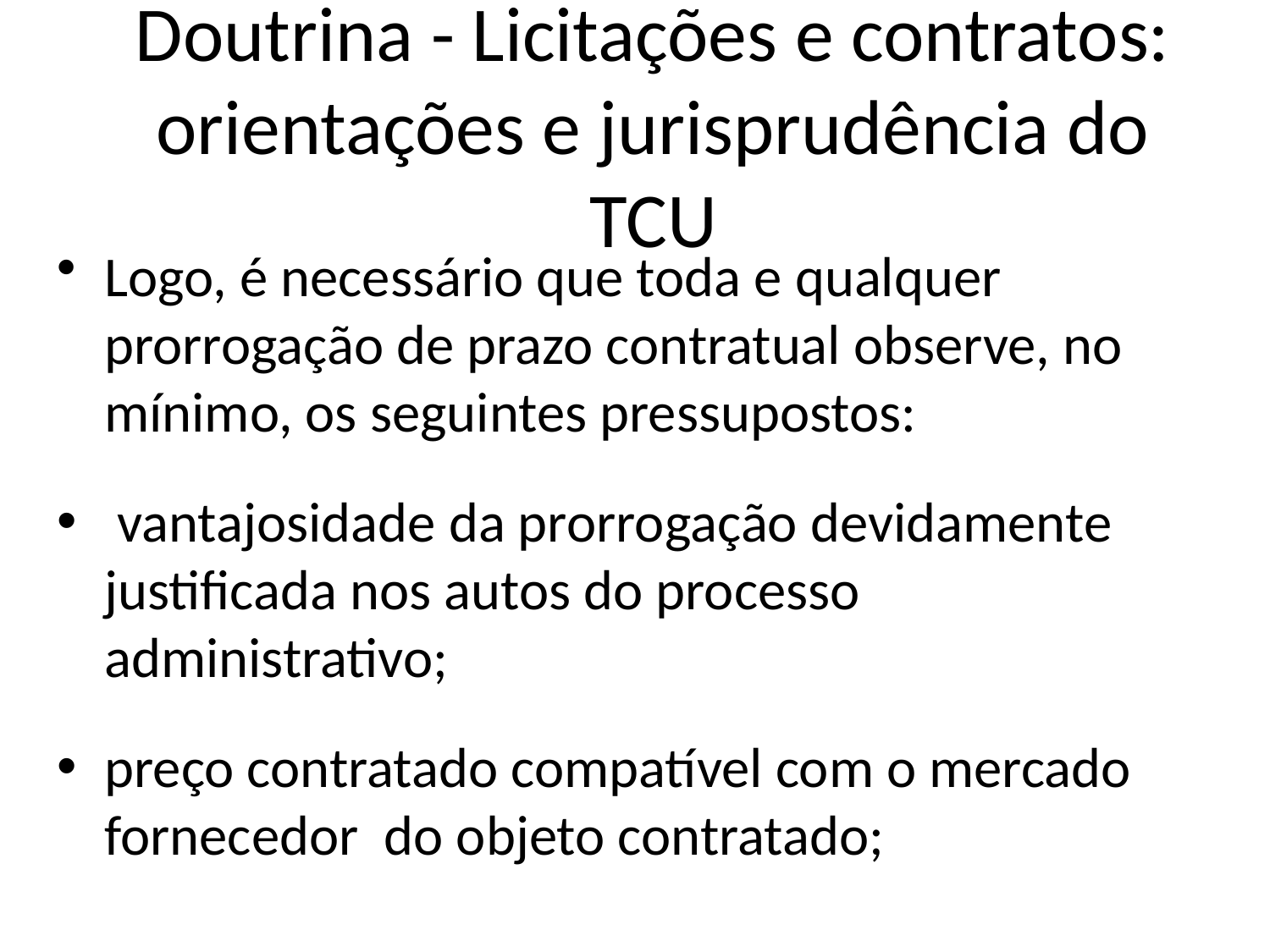

# Doutrina - Licitações e contratos: orientações e jurisprudência do TCU
Logo, é necessário que toda e qualquer prorrogação de prazo contratual observe, no mínimo, os seguintes pressupostos:
 vantajosidade da prorrogação devidamente justificada nos autos do processo administrativo;
preço contratado compatível com o mercado fornecedor  do objeto contratado;